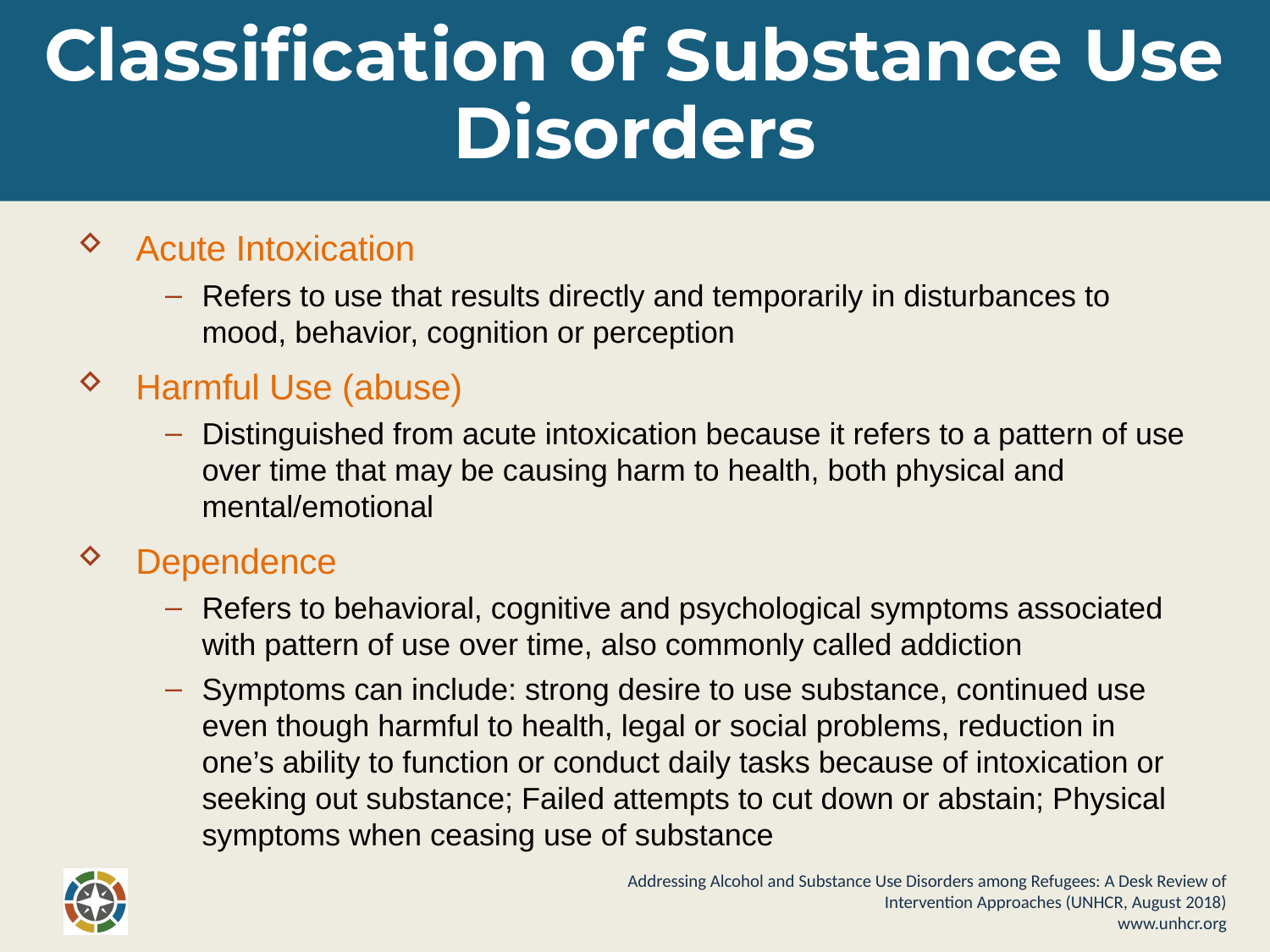

# Classification of Substance Use Disorders
Acute Intoxication
Refers to use that results directly and temporarily in disturbances to mood, behavior, cognition or perception
Harmful Use (abuse)
Distinguished from acute intoxication because it refers to a pattern of use over time that may be causing harm to health, both physical and mental/emotional
Dependence
Refers to behavioral, cognitive and psychological symptoms associated with pattern of use over time, also commonly called addiction
Symptoms can include: strong desire to use substance, continued use even though harmful to health, legal or social problems, reduction in one’s ability to function or conduct daily tasks because of intoxication or seeking out substance; Failed attempts to cut down or abstain; Physical symptoms when ceasing use of substance
Addressing Alcohol and Substance Use Disorders among Refugees: A Desk Review of Intervention Approaches (UNHCR, August 2018)
www.unhcr.org